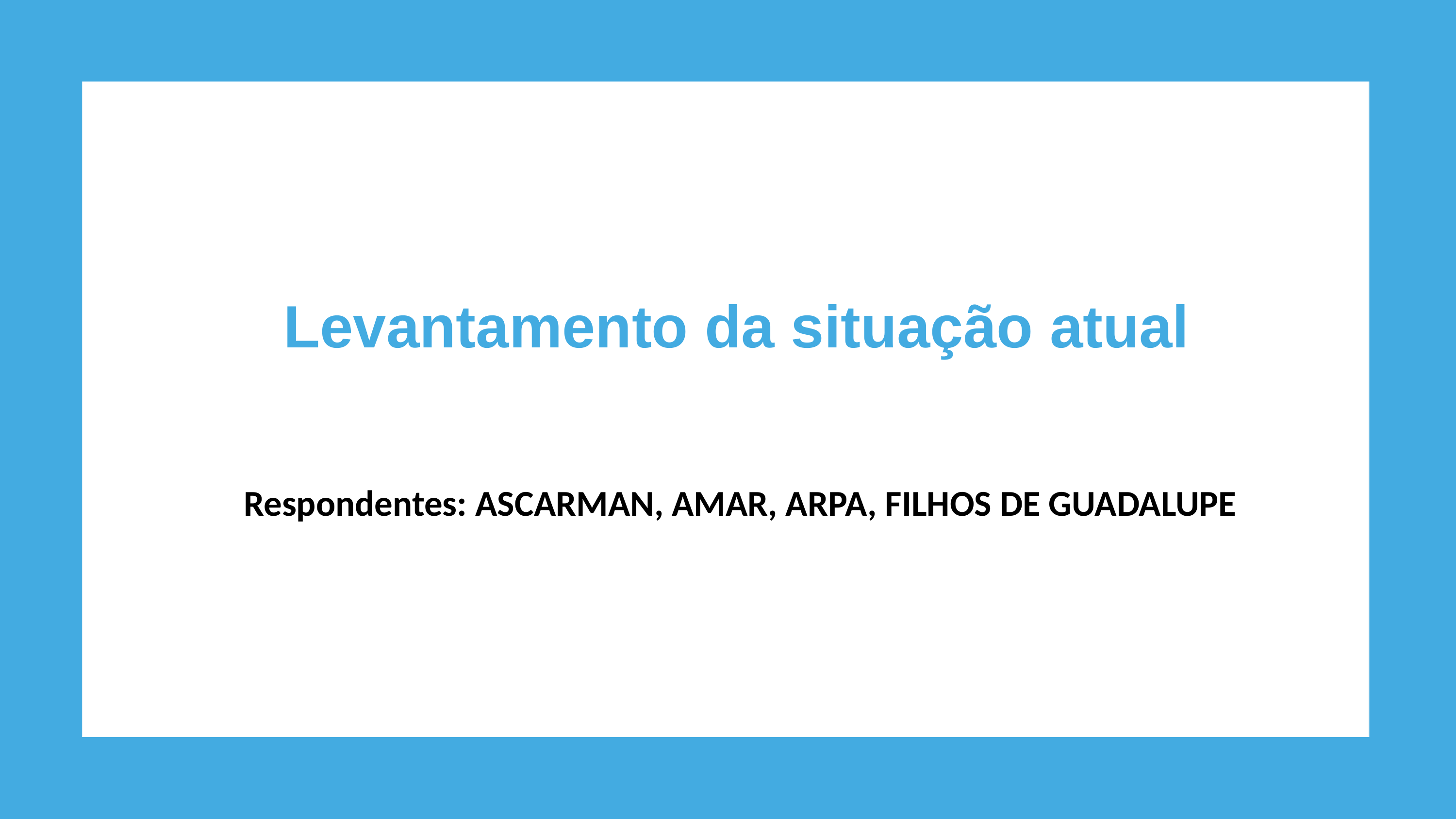

Levantamento da situação atual
Respondentes: ASCARMAN, AMAR, ARPA, FILHOS DE GUADALUPE